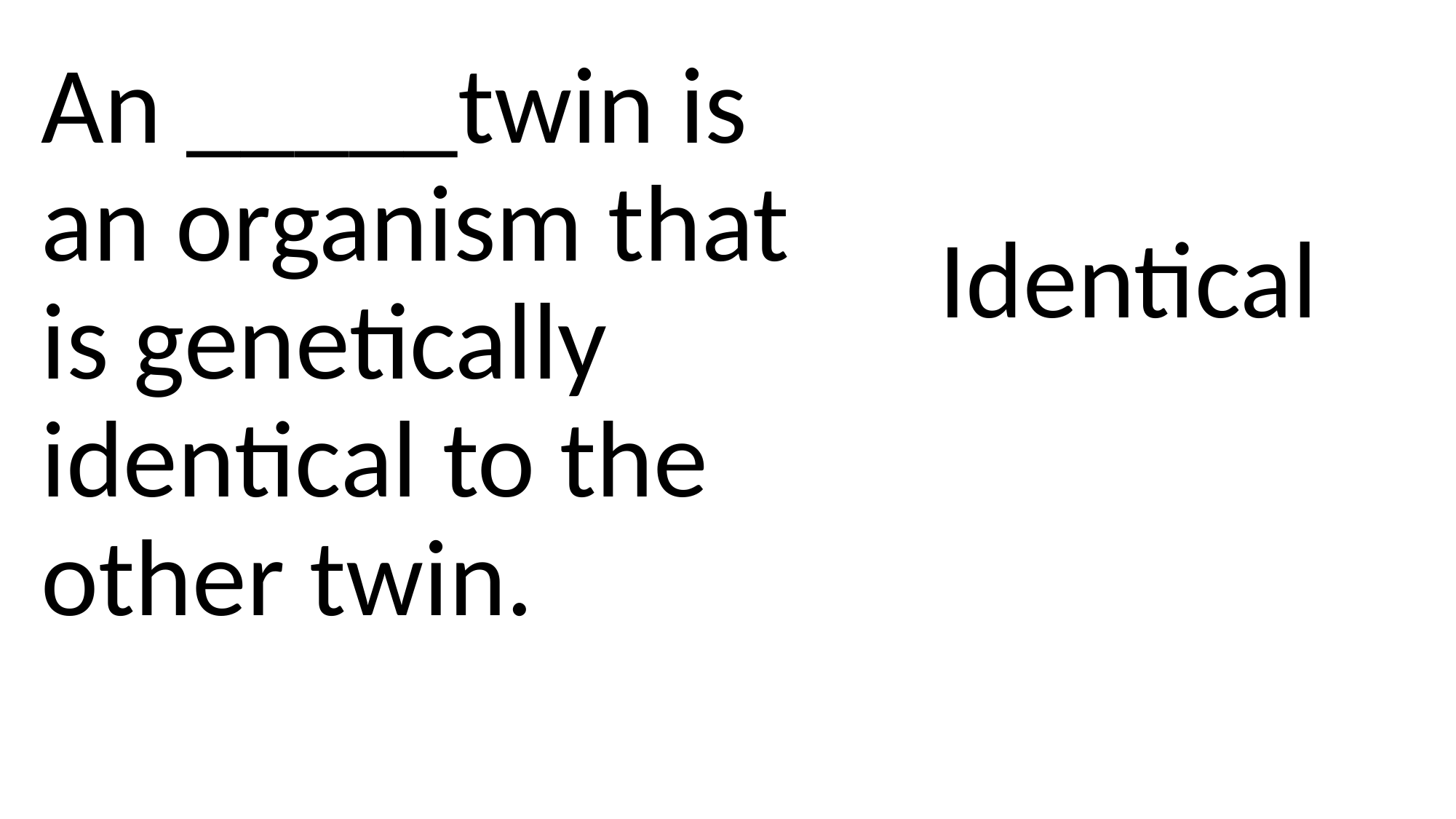

An _____twin is an organism that is genetically identical to the other twin.
#
Identical